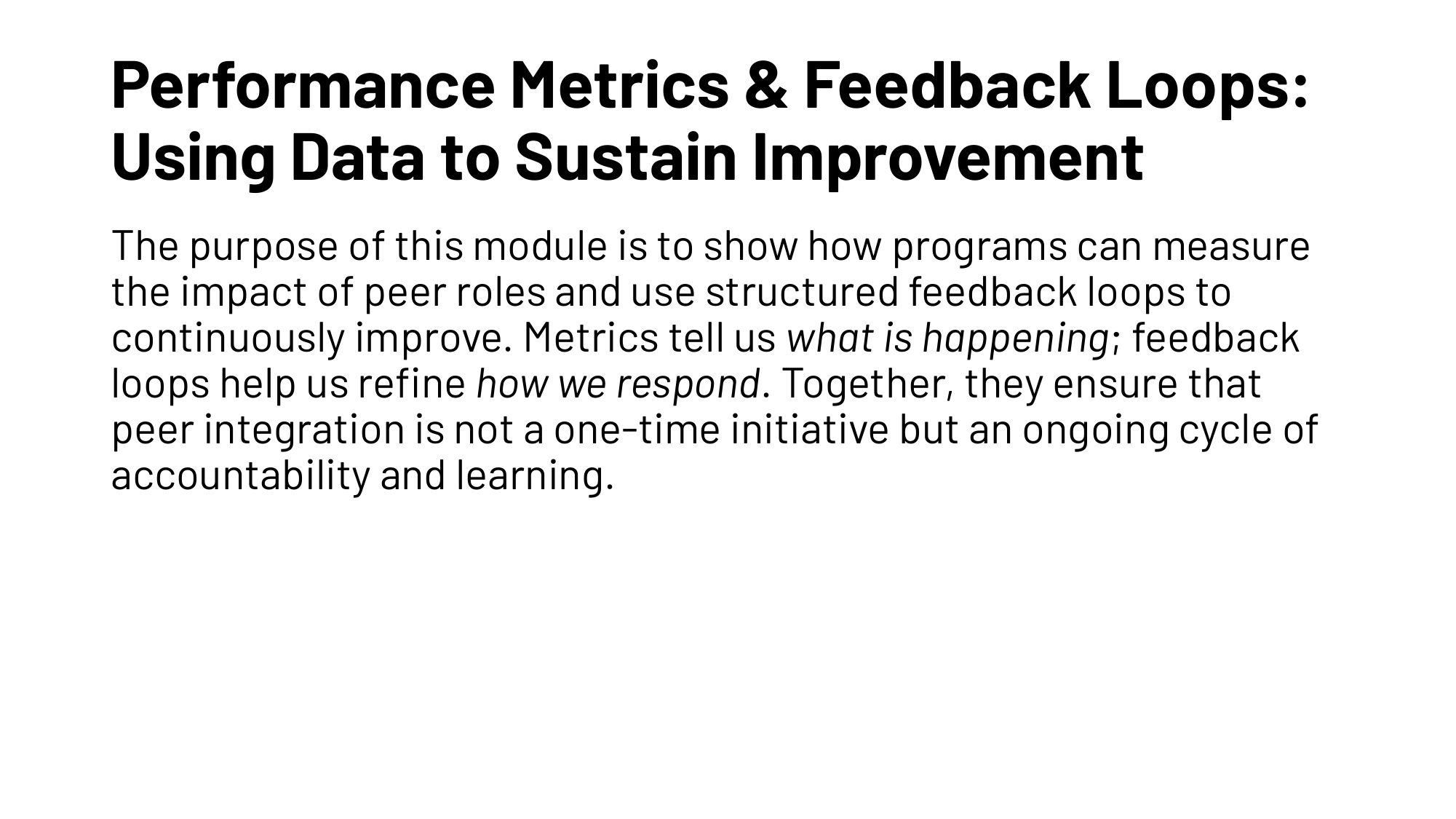

# Performance Metrics & Feedback Loops: Using Data to Sustain Improvement
The purpose of this module is to show how programs can measure the impact of peer roles and use structured feedback loops to continuously improve. Metrics tell us what is happening; feedback loops help us refine how we respond. Together, they ensure that peer integration is not a one-time initiative but an ongoing cycle of accountability and learning.